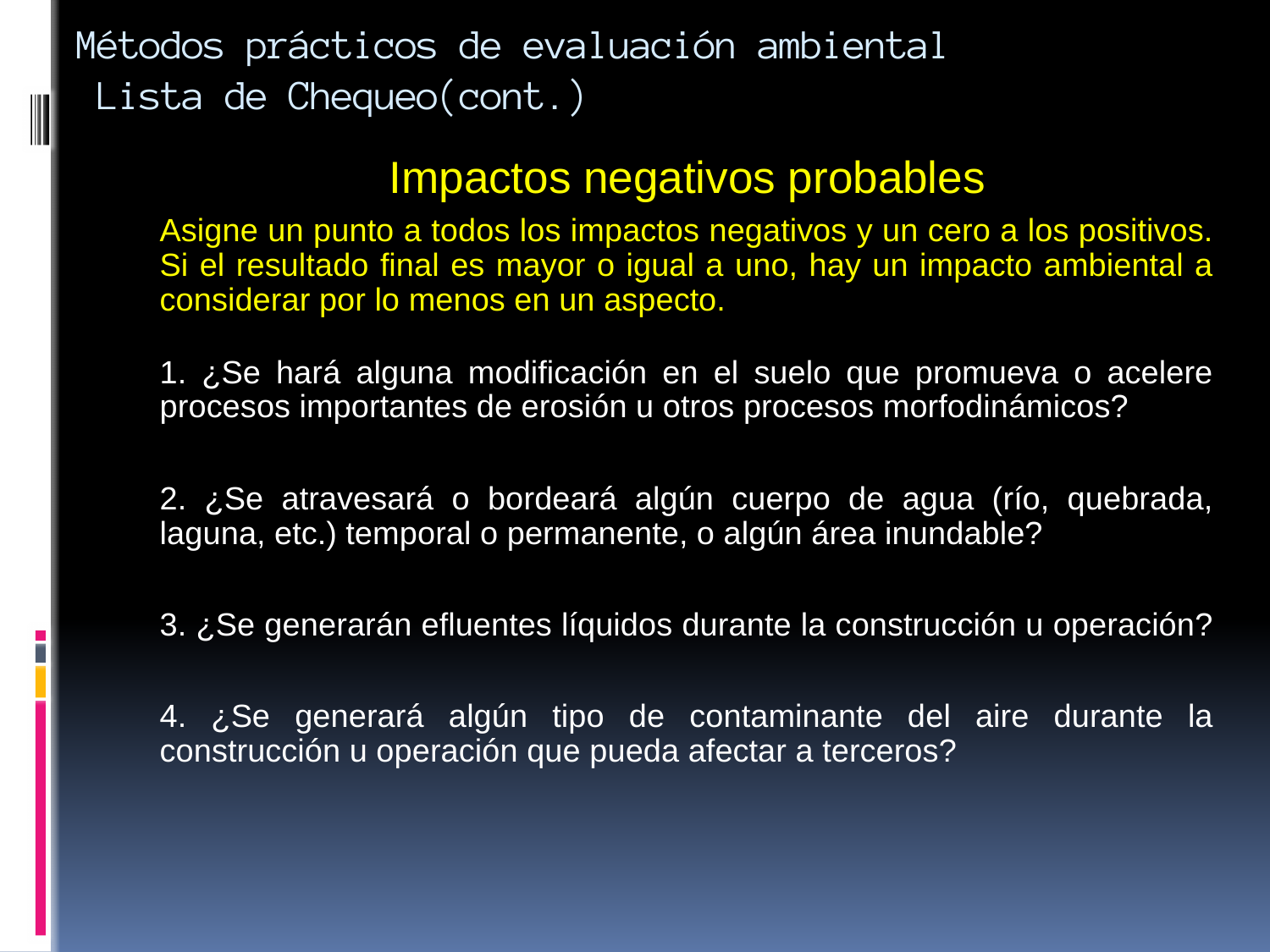

# Métodos prácticos de evaluación ambiental Lista de Chequeo(cont.)
	Impactos negativos probables
	Asigne un punto a todos los impactos negativos y un cero a los positivos. Si el resultado final es mayor o igual a uno, hay un impacto ambiental a considerar por lo menos en un aspecto.

	1. ¿Se hará alguna modificación en el suelo que promueva o acelere procesos importantes de erosión u otros procesos morfodinámicos?

	2. ¿Se atravesará o bordeará algún cuerpo de agua (río, quebrada, laguna, etc.) temporal o permanente, o algún área inundable?

	3. ¿Se generarán efluentes líquidos durante la construcción u operación?

	4. ¿Se generará algún tipo de contaminante del aire durante la construcción u operación que pueda afectar a terceros?